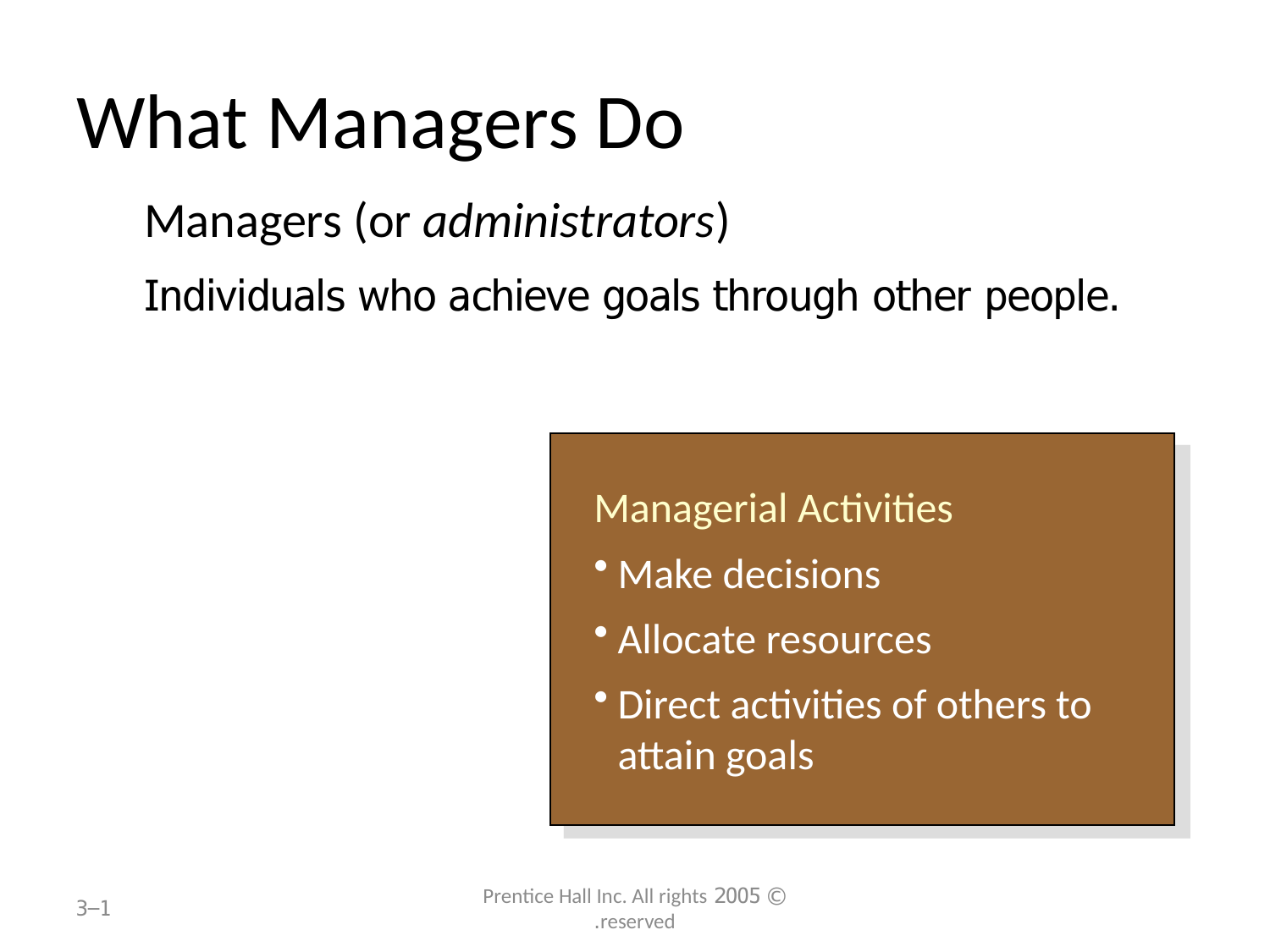

# What Managers Do
Managers (or administrators)
Individuals who achieve goals through other people.
Managerial Activities
Make decisions
Allocate resources
Direct activities of others to attain goals
1–3
© 2005 Prentice Hall Inc. All rights reserved.